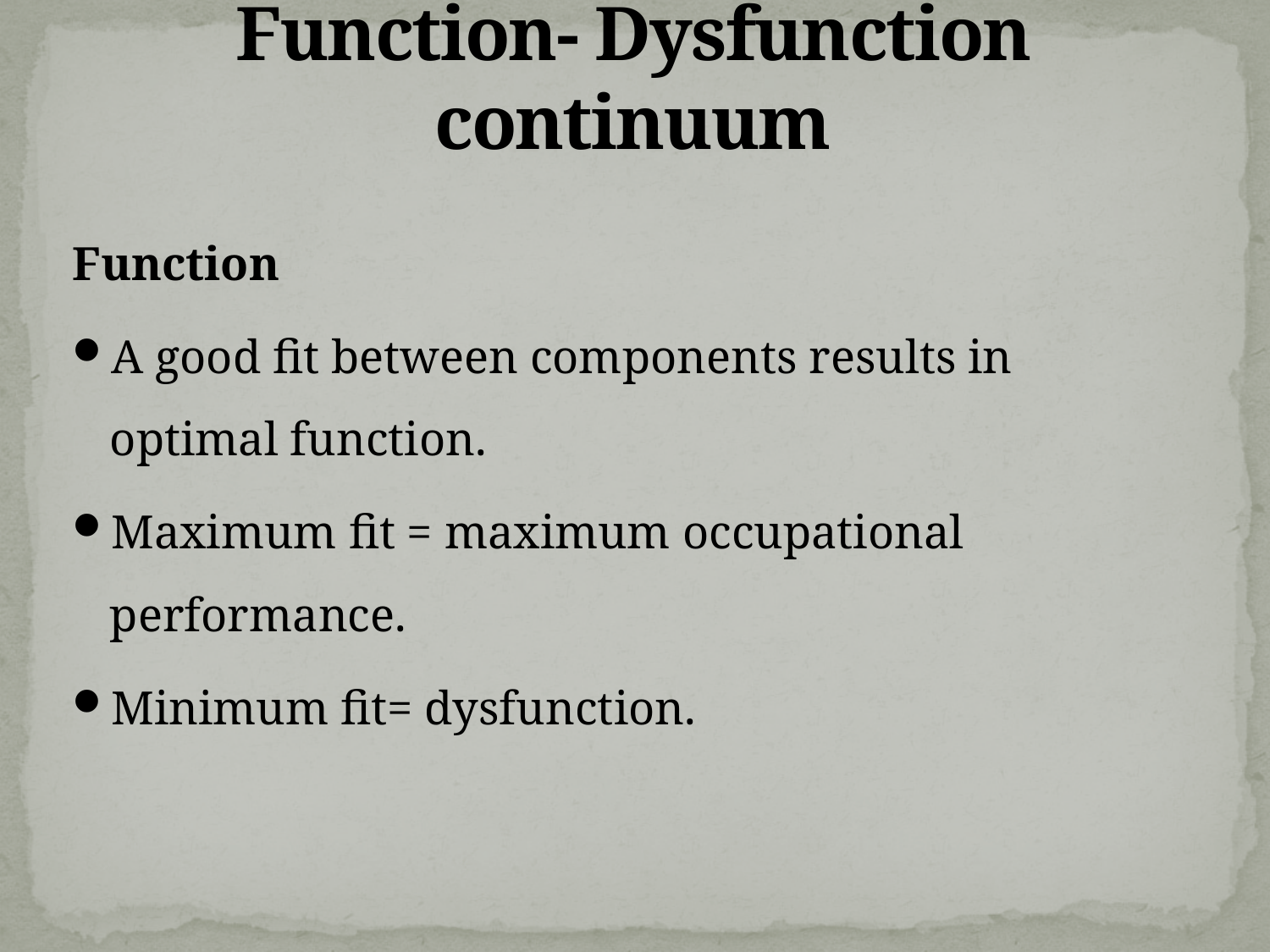

# Function- Dysfunction continuum
Function
A good fit between components results in optimal function.
Maximum fit = maximum occupational performance.
Minimum fit= dysfunction.